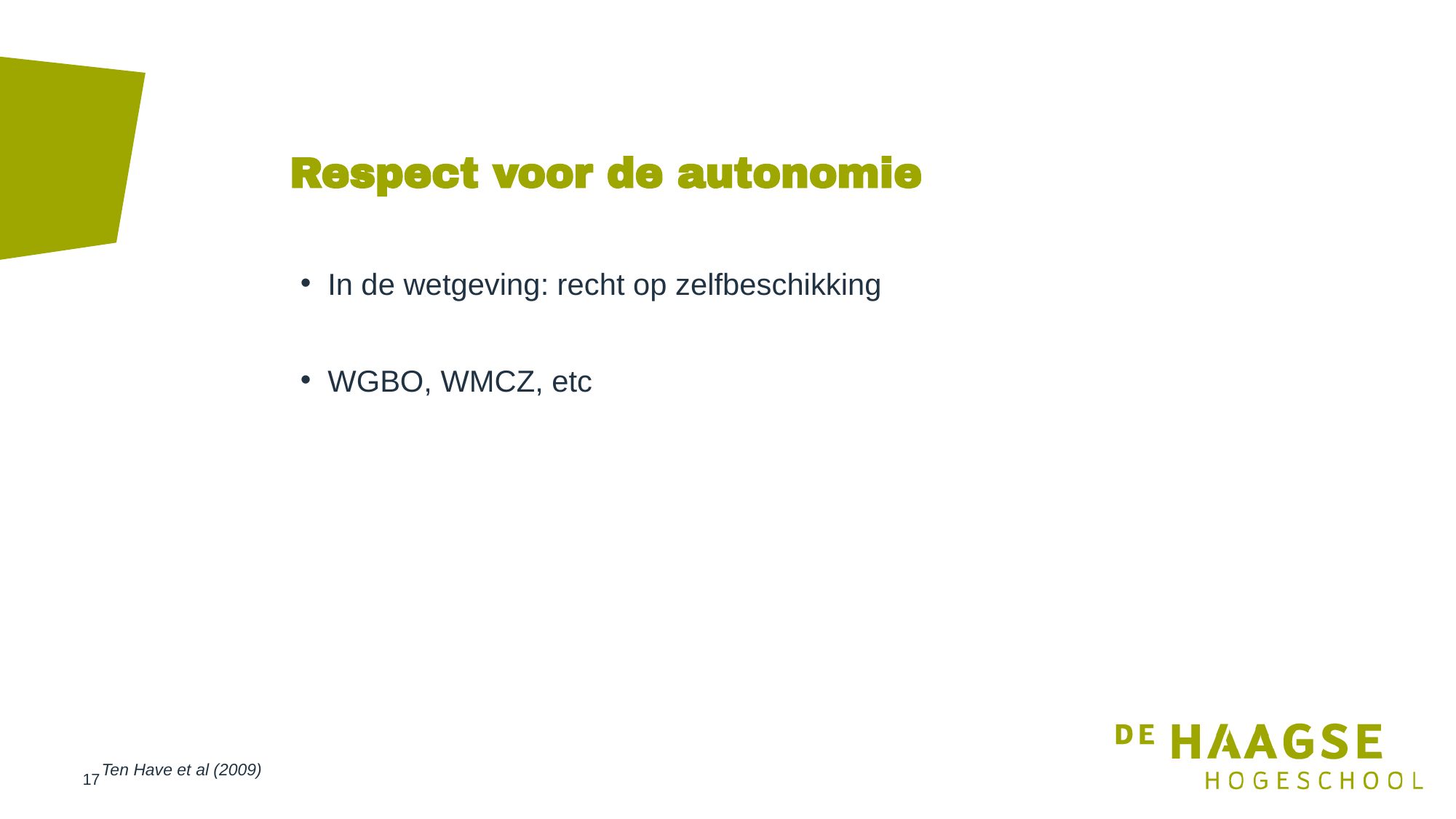

# Respect voor de autonomie
In de wetgeving: recht op zelfbeschikking

WGBO, WMCZ, etc

Ten Have et al (2009)
17